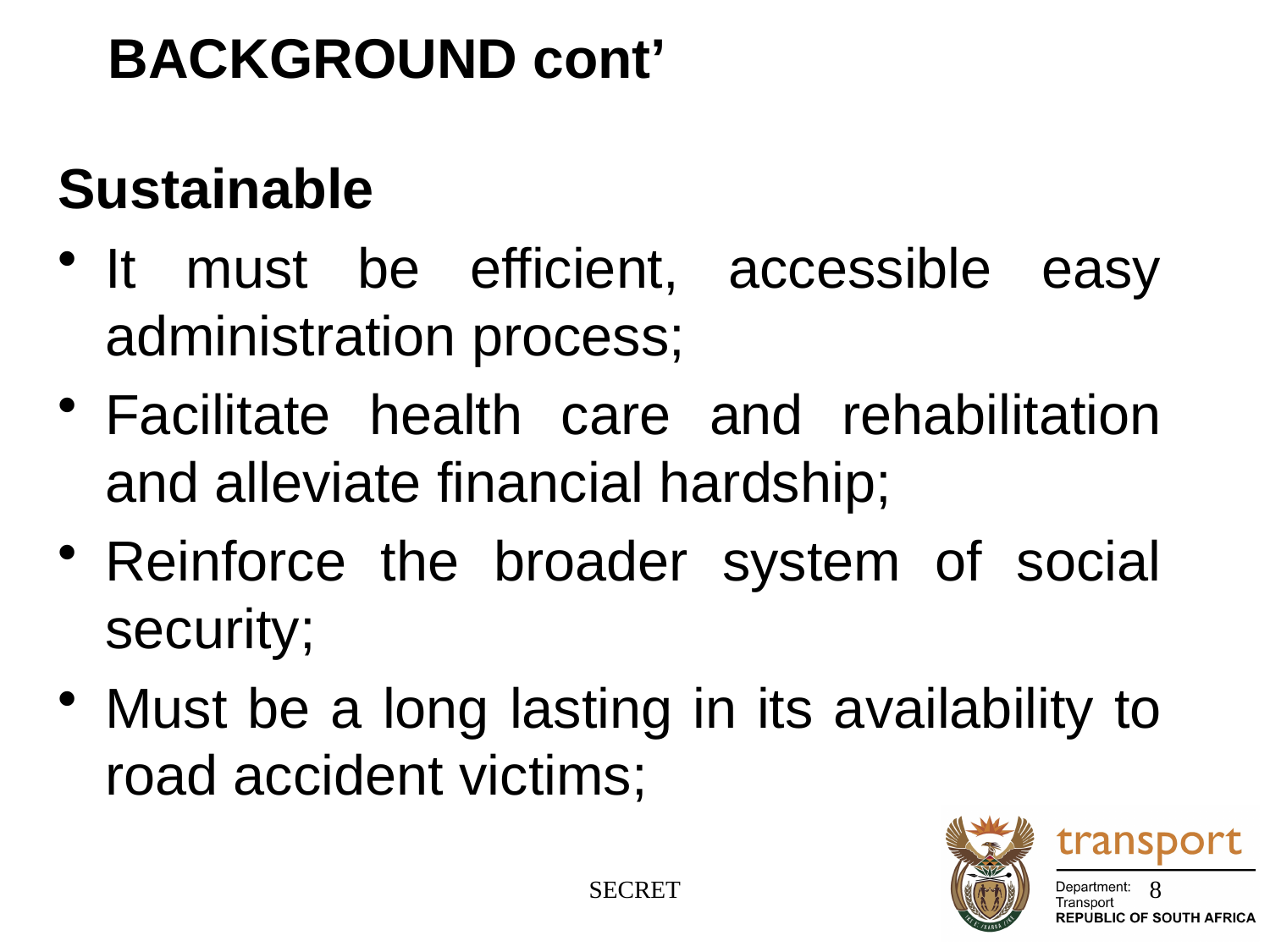

# BACKGROUND cont’
Sustainable
It must be efficient, accessible easy administration process;
Facilitate health care and rehabilitation and alleviate financial hardship;
Reinforce the broader system of social security;
Must be a long lasting in its availability to road accident victims;
SECRET
8